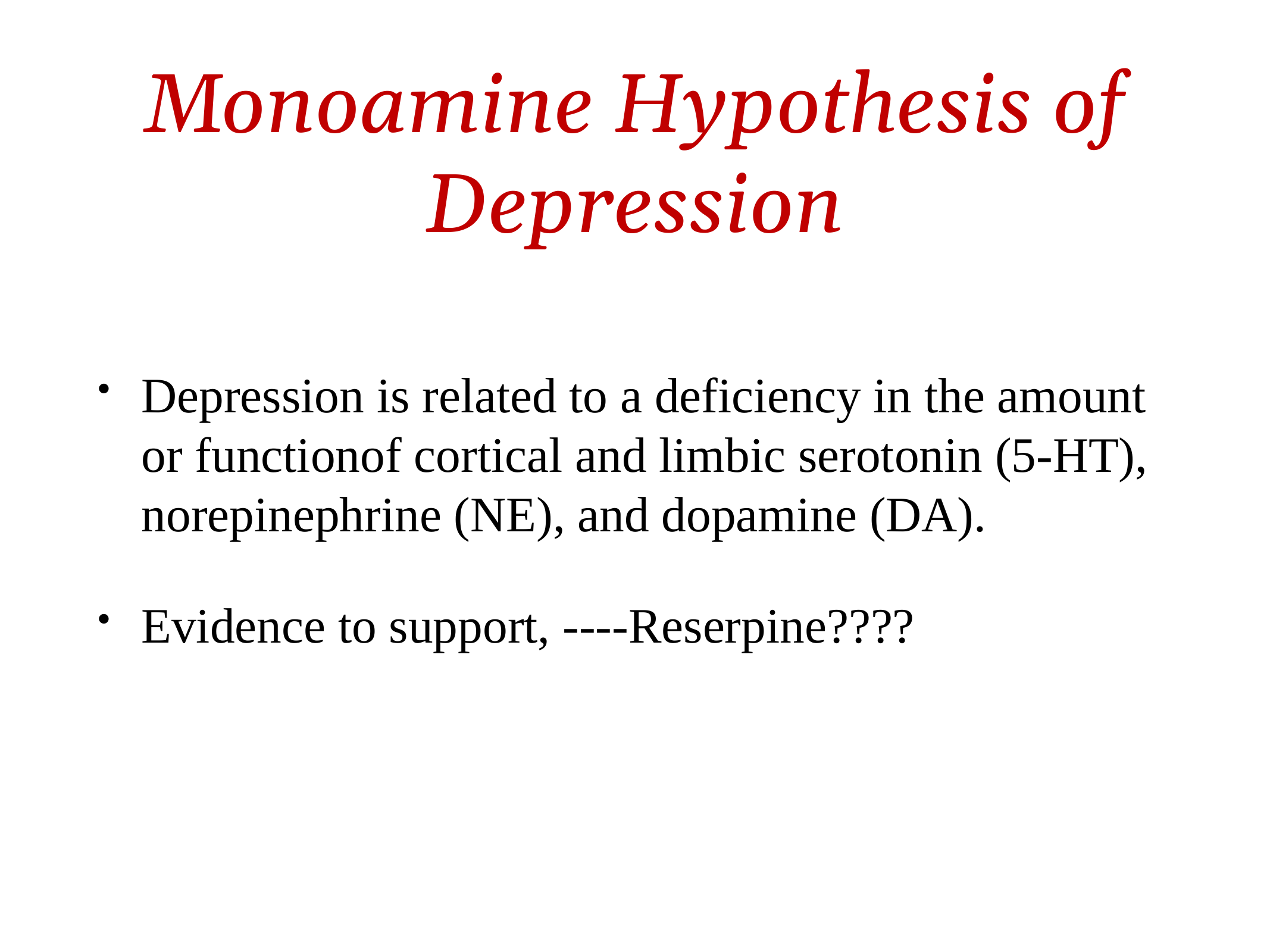

# Monoamine Hypothesis of Depression
Depression is related to a deficiency in the amount or functionof cortical and limbic serotonin (5-HT), norepinephrine (NE), and dopamine (DA).
Evidence to support, ----Reserpine????